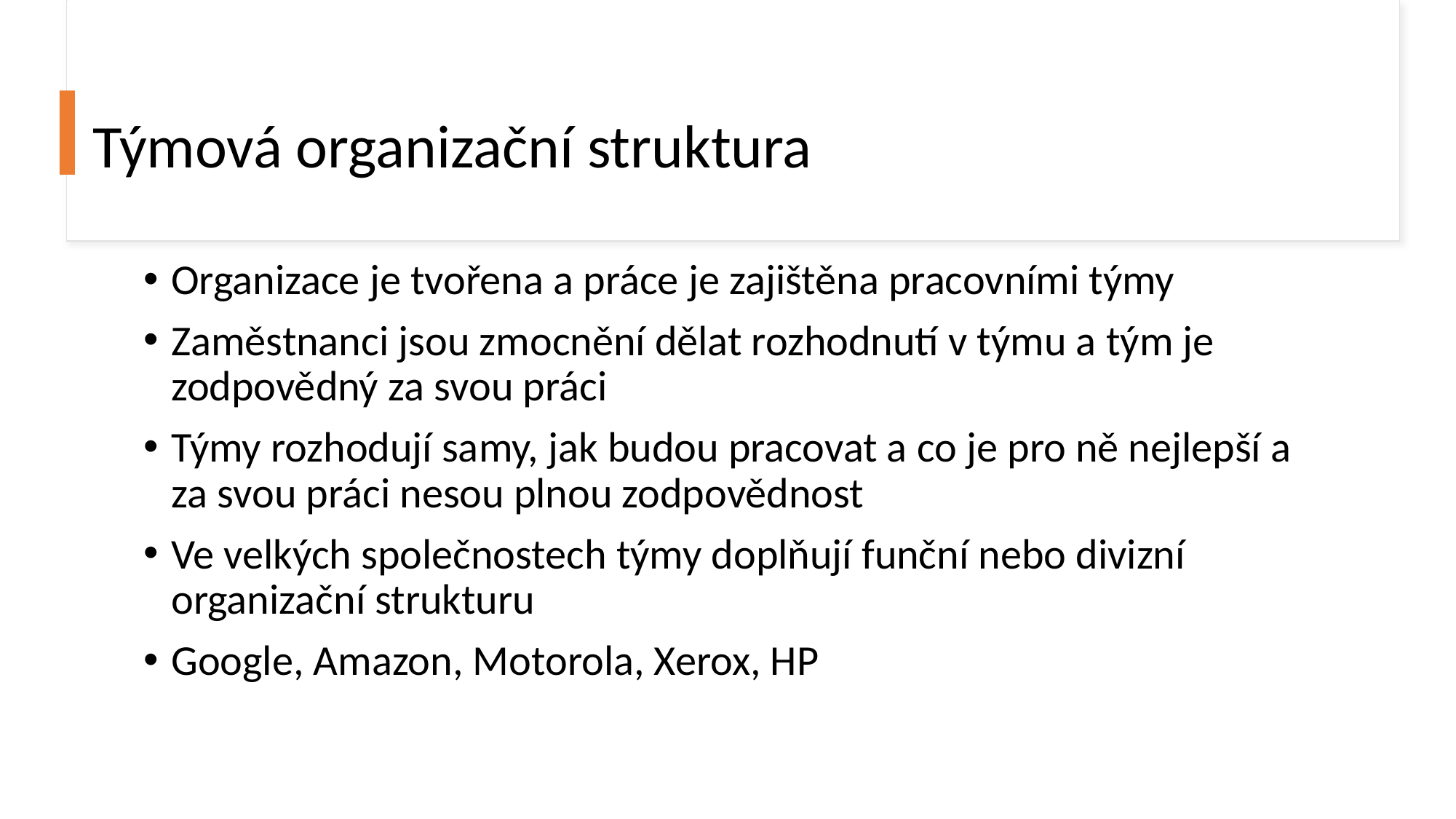

# Týmová organizační struktura

Organizace je tvořena a práce je zajištěna pracovními týmy
Zaměstnanci jsou zmocnění dělat rozhodnutí v týmu a tým je zodpovědný za svou práci
Týmy rozhodují samy, jak budou pracovat a co je pro ně nejlepší a za svou práci nesou plnou zodpovědnost
Ve velkých společnostech týmy doplňují funční nebo divizní organizační strukturu
Google, Amazon, Motorola, Xerox, HP